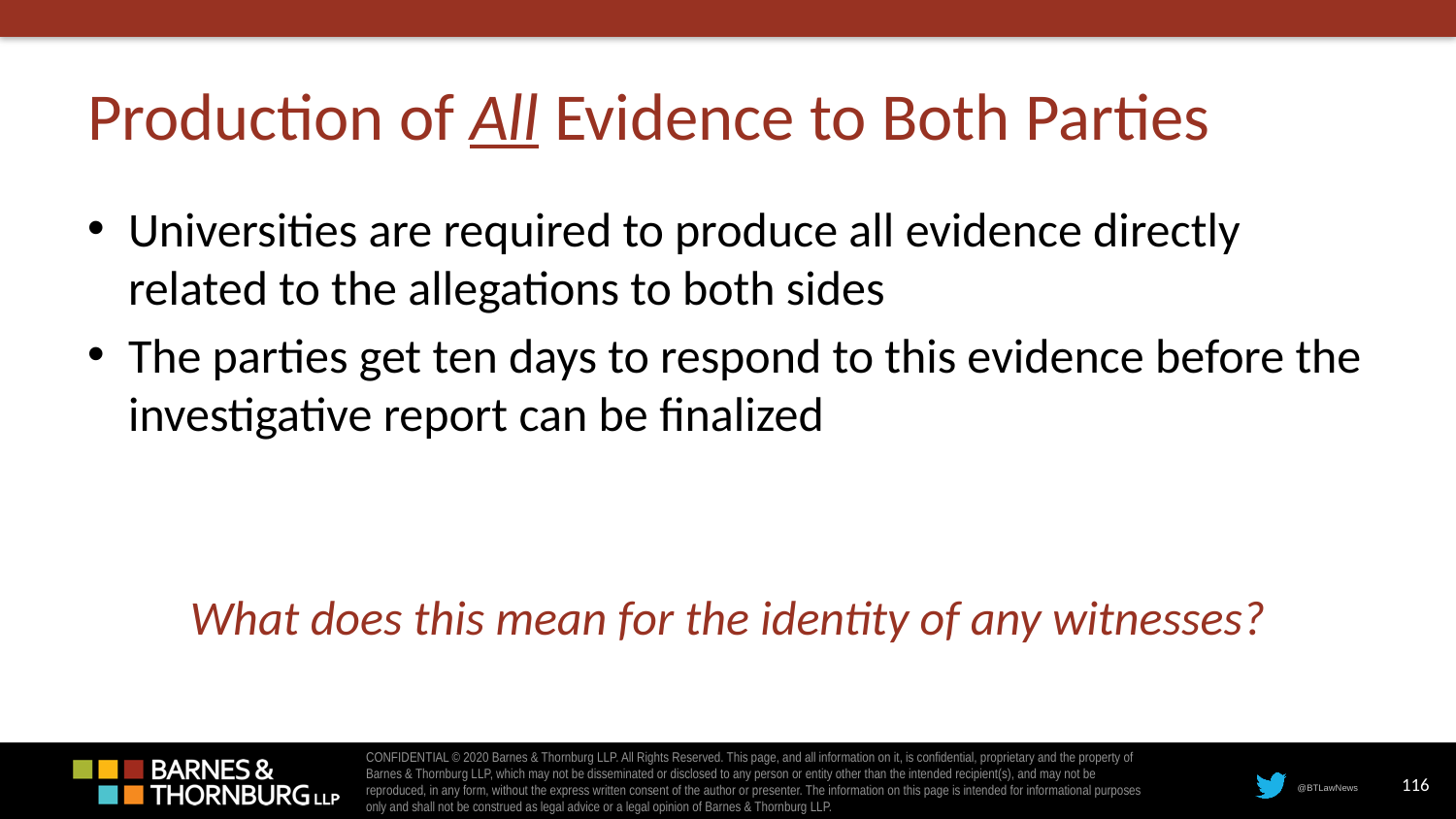

# Production of All Evidence to Both Parties
Universities are required to produce all evidence directly related to the allegations to both sides
The parties get ten days to respond to this evidence before the investigative report can be finalized

What does this mean for the identity of any witnesses?

116